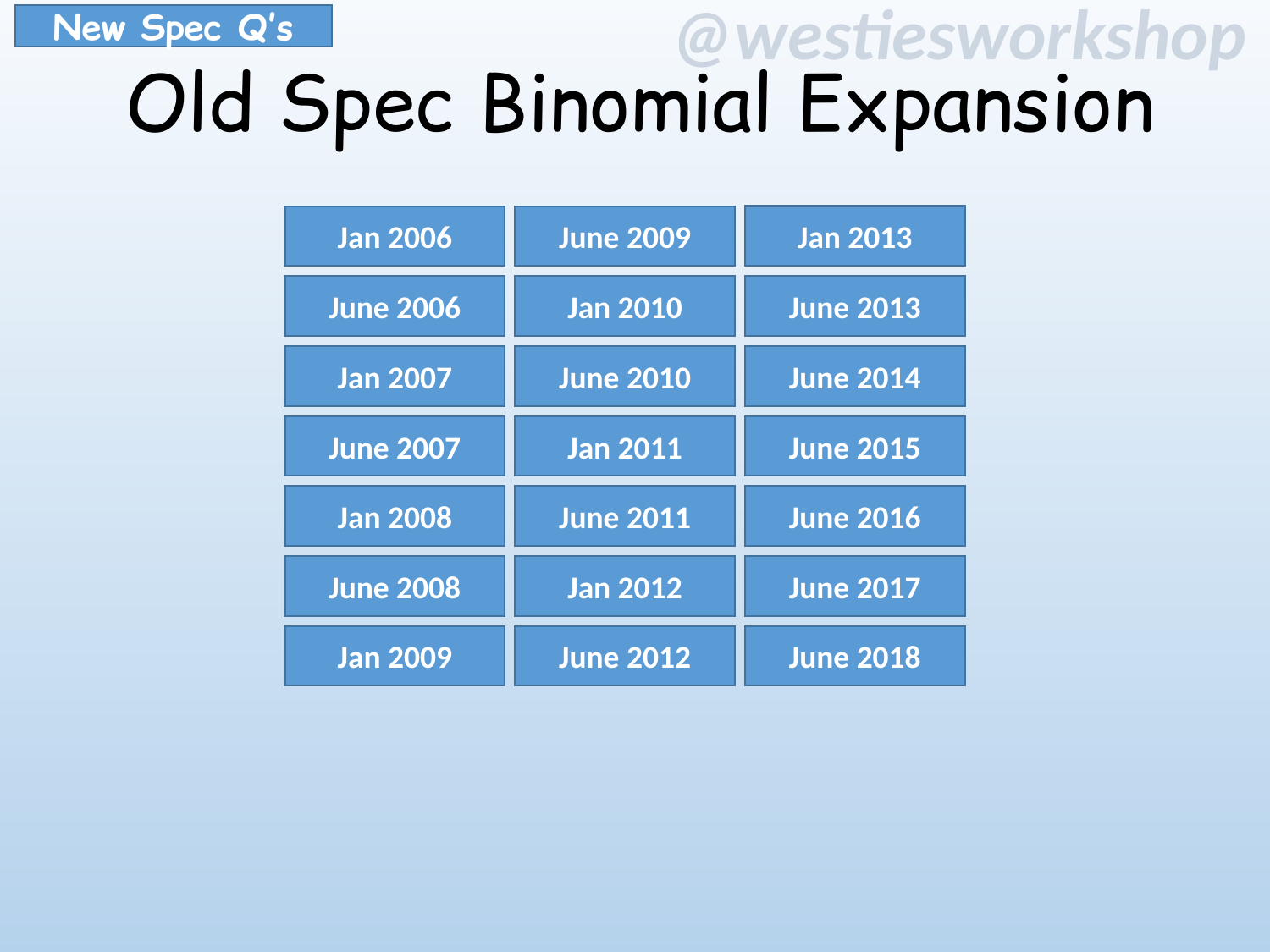

New Spec Q’s
Old Spec Binomial Expansion
Jan 2013
Jan 2006
June 2009
June 2006
June 2013
Jan 2010
Jan 2007
June 2010
June 2014
June 2007
Jan 2011
June 2015
Jan 2008
June 2011
June 2016
June 2008
Jan 2012
June 2017
Jan 2009
June 2012
June 2018